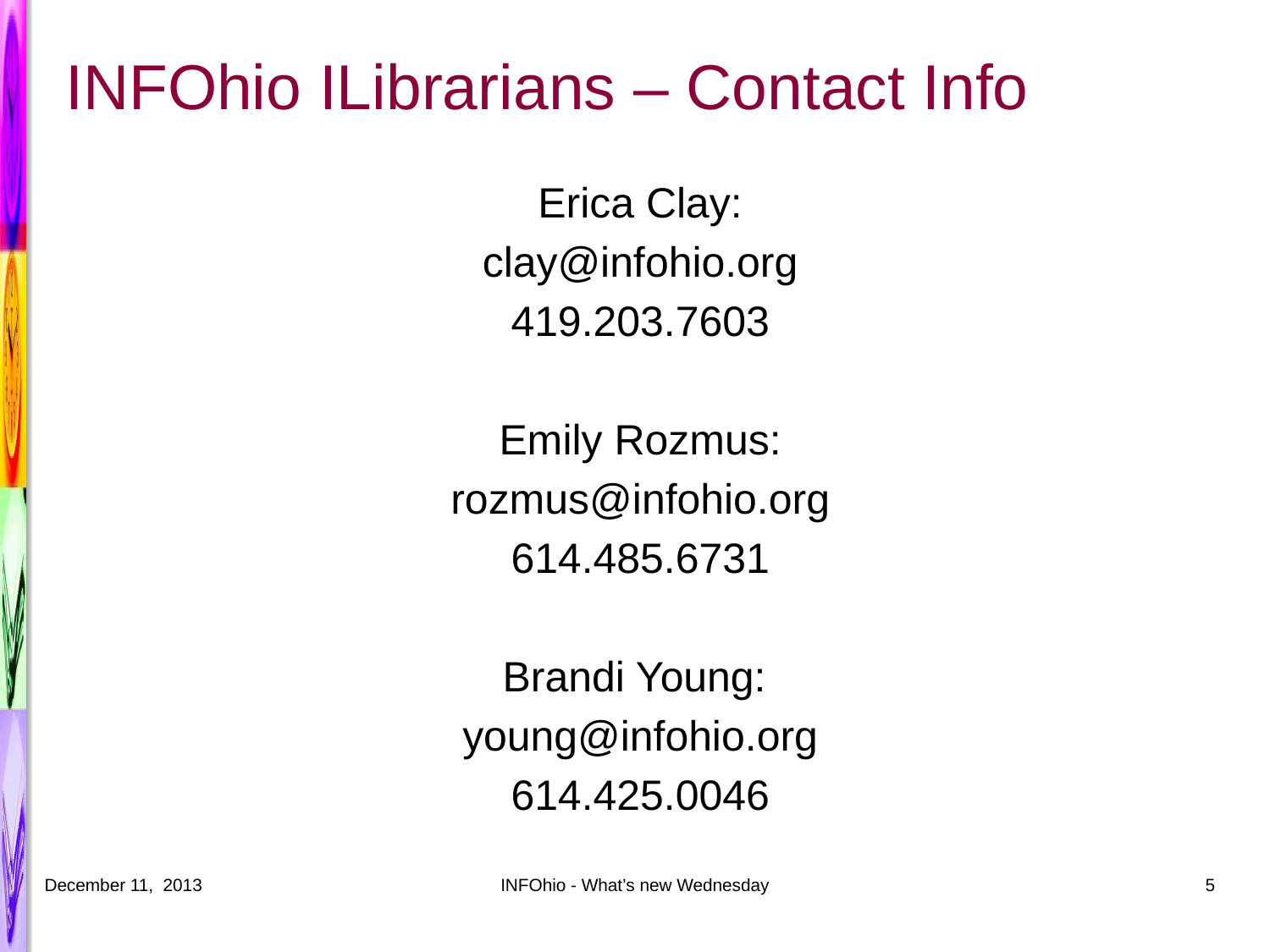

# INFOhio ILibrarians – Contact Info
Erica Clay:
clay@infohio.org
419.203.7603

Emily Rozmus:
rozmus@infohio.org
614.485.6731

Brandi Young:
young@infohio.org
614.425.0046
December 11,  2013
INFOhio - What’s new Wednesday
5